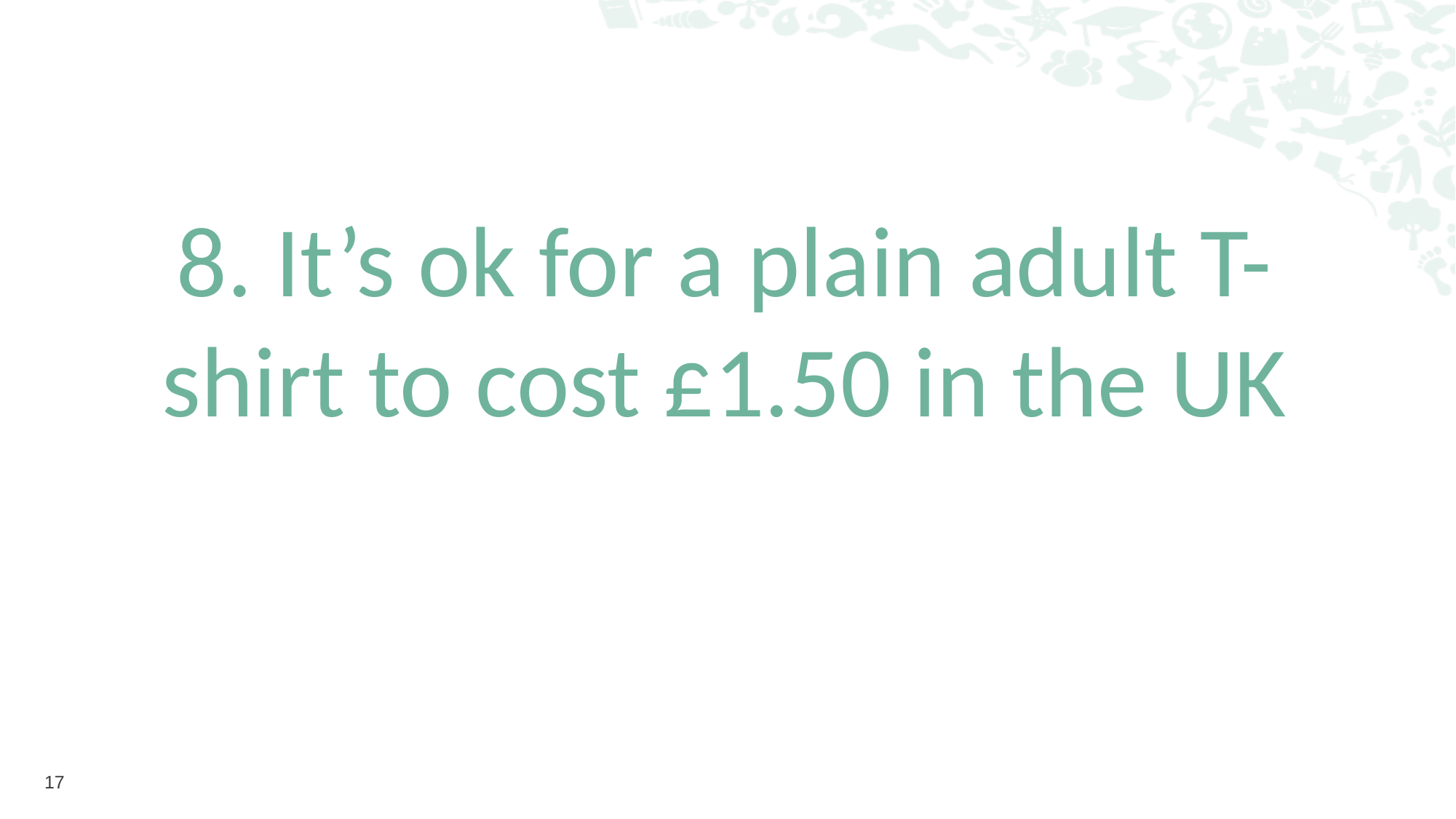

8. It’s ok for a plain adult T-shirt to cost £1.50 in the UK